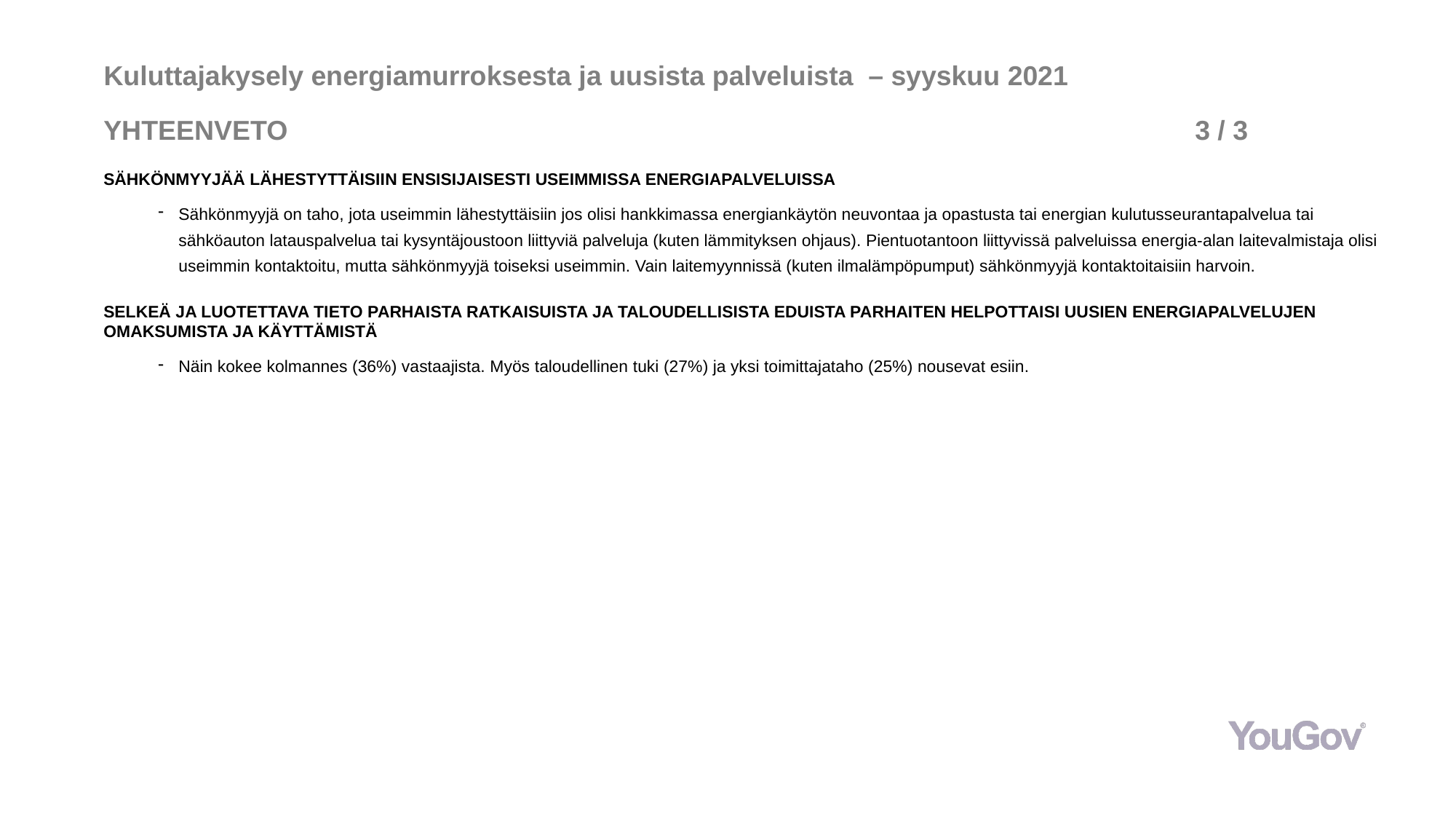

# Kuluttajakysely energiamurroksesta ja uusista palveluista  – syyskuu 2021
YHTEENVETO									3 / 3
SÄHKÖNMYYJÄÄ LÄHESTYTTÄISIIN ENSISIJAISESTI USEIMMISSA ENERGIAPALVELUISSA
Sähkönmyyjä on taho, jota useimmin lähestyttäisiin jos olisi hankkimassa energiankäytön neuvontaa ja opastusta tai energian kulutusseurantapalvelua tai sähköauton latauspalvelua tai kysyntäjoustoon liittyviä palveluja (kuten lämmityksen ohjaus). Pientuotantoon liittyvissä palveluissa energia-alan laitevalmistaja olisi useimmin kontaktoitu, mutta sähkönmyyjä toiseksi useimmin. Vain laitemyynnissä (kuten ilmalämpöpumput) sähkönmyyjä kontaktoitaisiin harvoin.

SELKEÄ JA LUOTETTAVA TIETO PARHAISTA RATKAISUISTA JA TALOUDELLISISTA EDUISTA PARHAITEN HELPOTTAISI UUSIEN ENERGIAPALVELUJEN OMAKSUMISTA JA KÄYTTÄMISTÄ
Näin kokee kolmannes (36%) vastaajista. Myös taloudellinen tuki (27%) ja yksi toimittajataho (25%) nousevat esiin.